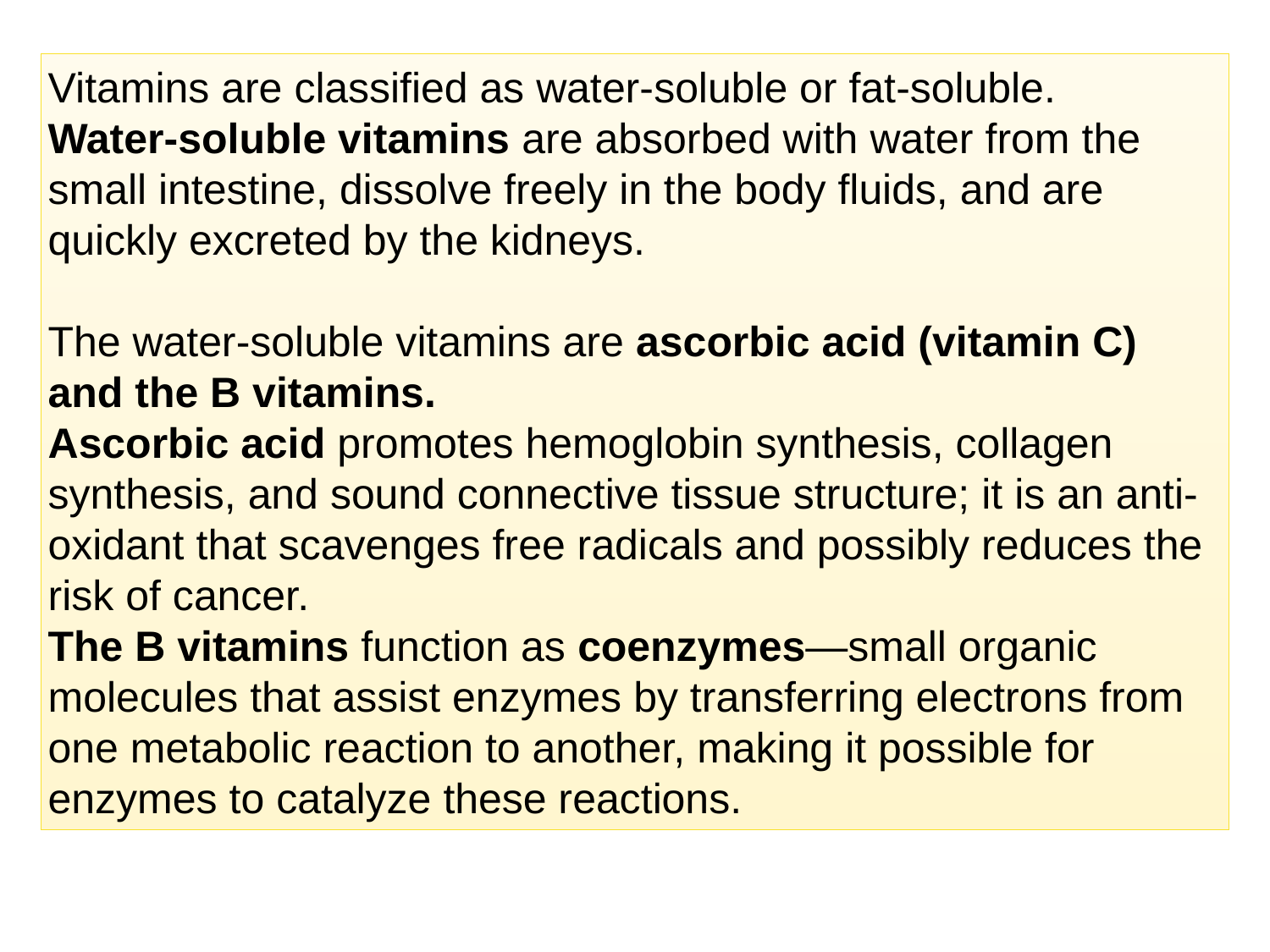

Vitamins are classified as water-soluble or fat-soluble.
Water-soluble vitamins are absorbed with water from the small intestine, dissolve freely in the body fluids, and are quickly excreted by the kidneys.

The water-soluble vitamins are ascorbic acid (vitamin C) and the B vitamins.
Ascorbic acid promotes hemoglobin synthesis, collagen synthesis, and sound connective tissue structure; it is an anti- oxidant that scavenges free radicals and possibly reduces the risk of cancer.
The B vitamins function as coenzymes—small organic molecules that assist enzymes by transferring electrons from one metabolic reaction to another, making it possible for enzymes to catalyze these reactions.